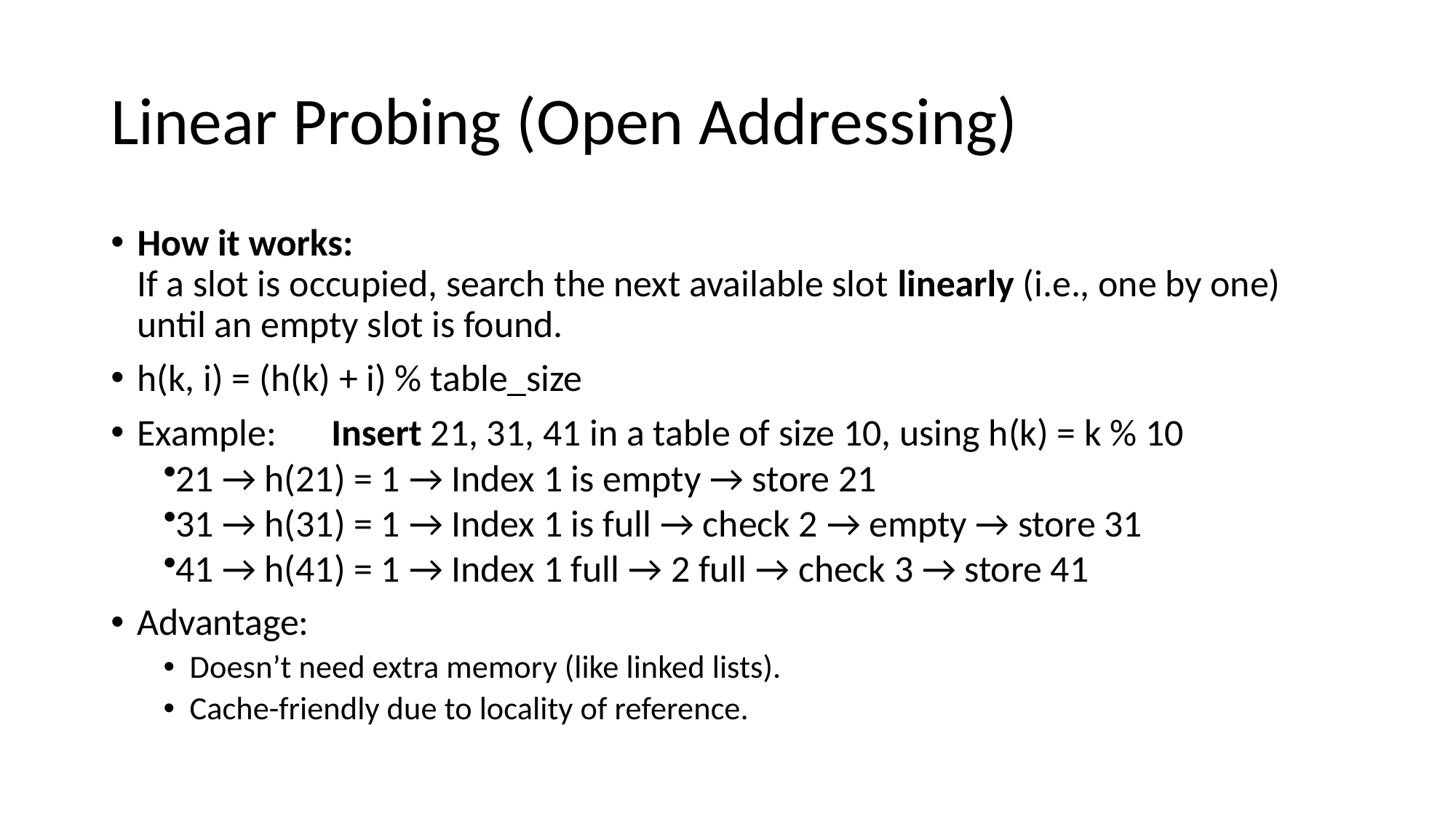

# Linear Probing (Open Addressing)
How it works:
If a slot is occupied, search the next available slot linearly (i.e., one by one) until an empty slot is found.
h(k, i) = (h(k) + i) % table_size
Example:  	Insert 21, 31, 41 in a table of size 10, using h(k) = k % 10
21 → h(21) = 1 → Index 1 is empty → store 21
31 → h(31) = 1 → Index 1 is full → check 2 → empty → store 31
41 → h(41) = 1 → Index 1 full → 2 full → check 3 → store 41
Advantage:
Doesn’t need extra memory (like linked lists).
Cache-friendly due to locality of reference.